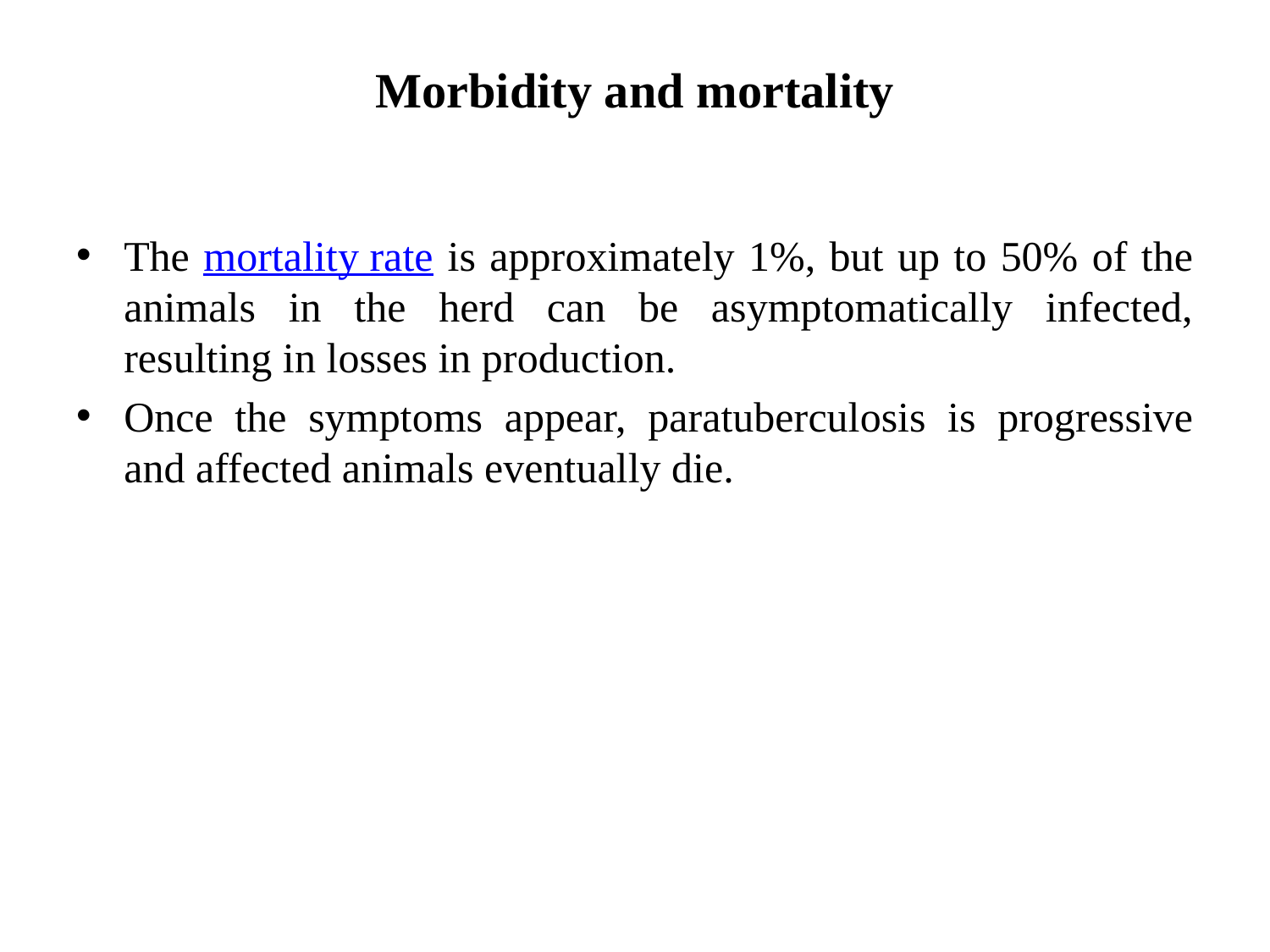

# Morbidity and mortality
The mortality rate is approximately 1%, but up to 50% of the animals in the herd can be asymptomatically infected, resulting in losses in production.
Once the symptoms appear, paratuberculosis is progressive and affected animals eventually die.